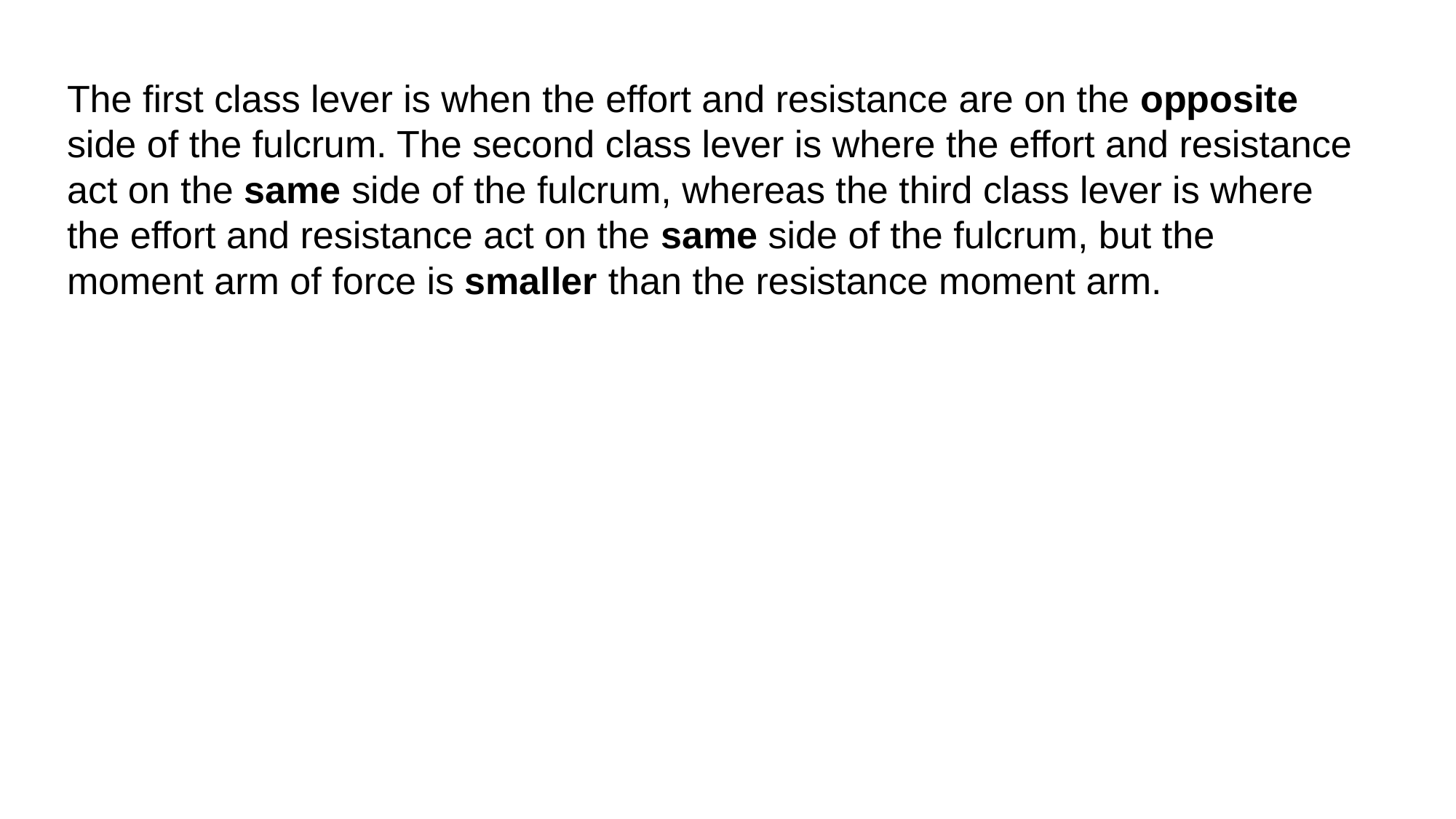

The first class lever is when the effort and resistance are on the opposite side of the fulcrum. The second class lever is where the effort and resistance act on the same side of the fulcrum, whereas the third class lever is where the effort and resistance act on the same side of the fulcrum, but the moment arm of force is smaller than the resistance moment arm.